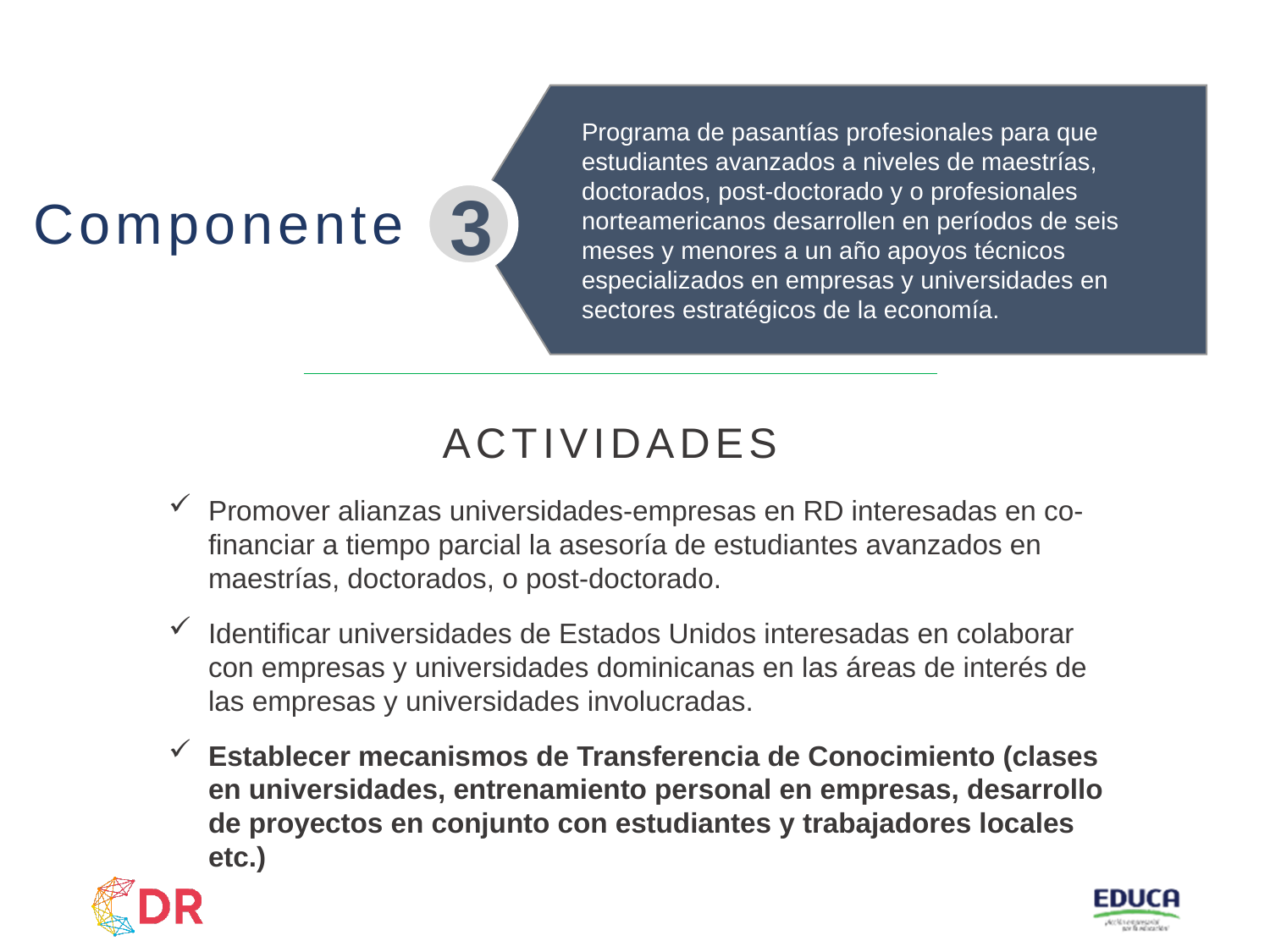

Programa de pasantías profesionales para que estudiantes avanzados a niveles de maestrías, doctorados, post-doctorado y o profesionales norteamericanos desarrollen en períodos de seis meses y menores a un año apoyos técnicos especializados en empresas y universidades en sectores estratégicos de la economía.
Componente

3
ACTIVIDADES
Promover alianzas universidades-empresas en RD interesadas en co-financiar a tiempo parcial la asesoría de estudiantes avanzados en maestrías, doctorados, o post-doctorado.
Identificar universidades de Estados Unidos interesadas en colaborar con empresas y universidades dominicanas en las áreas de interés de las empresas y universidades involucradas.
Establecer mecanismos de Transferencia de Conocimiento (clases en universidades, entrenamiento personal en empresas, desarrollo de proyectos en conjunto con estudiantes y trabajadores locales etc.)